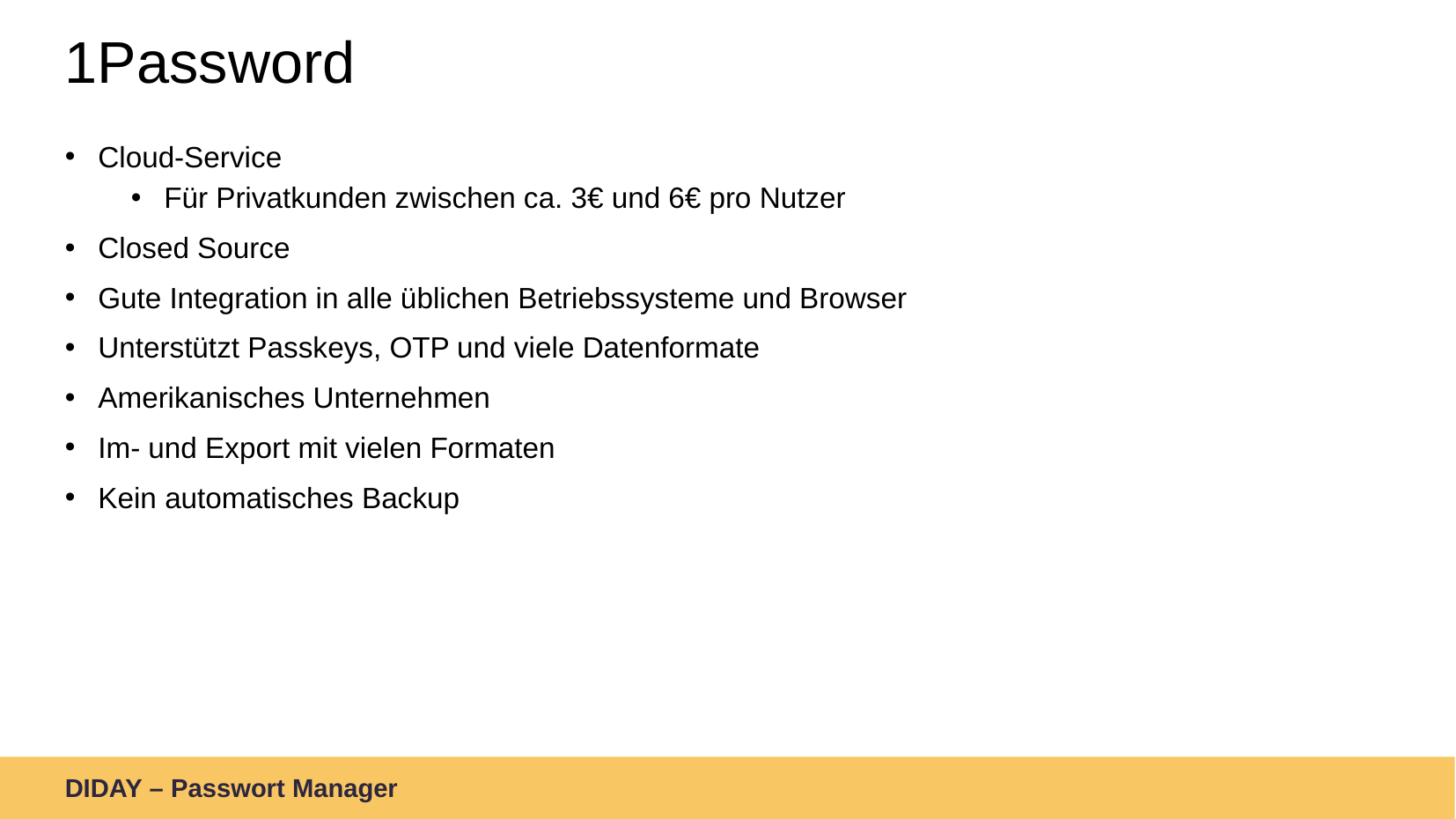

1Password
Cloud-Service
Für Privatkunden zwischen ca. 3€ und 6€ pro Nutzer
Closed Source
Gute Integration in alle üblichen Betriebssysteme und Browser
Unterstützt Passkeys, OTP und viele Datenformate
Amerikanisches Unternehmen
Im- und Export mit vielen Formaten
Kein automatisches Backup